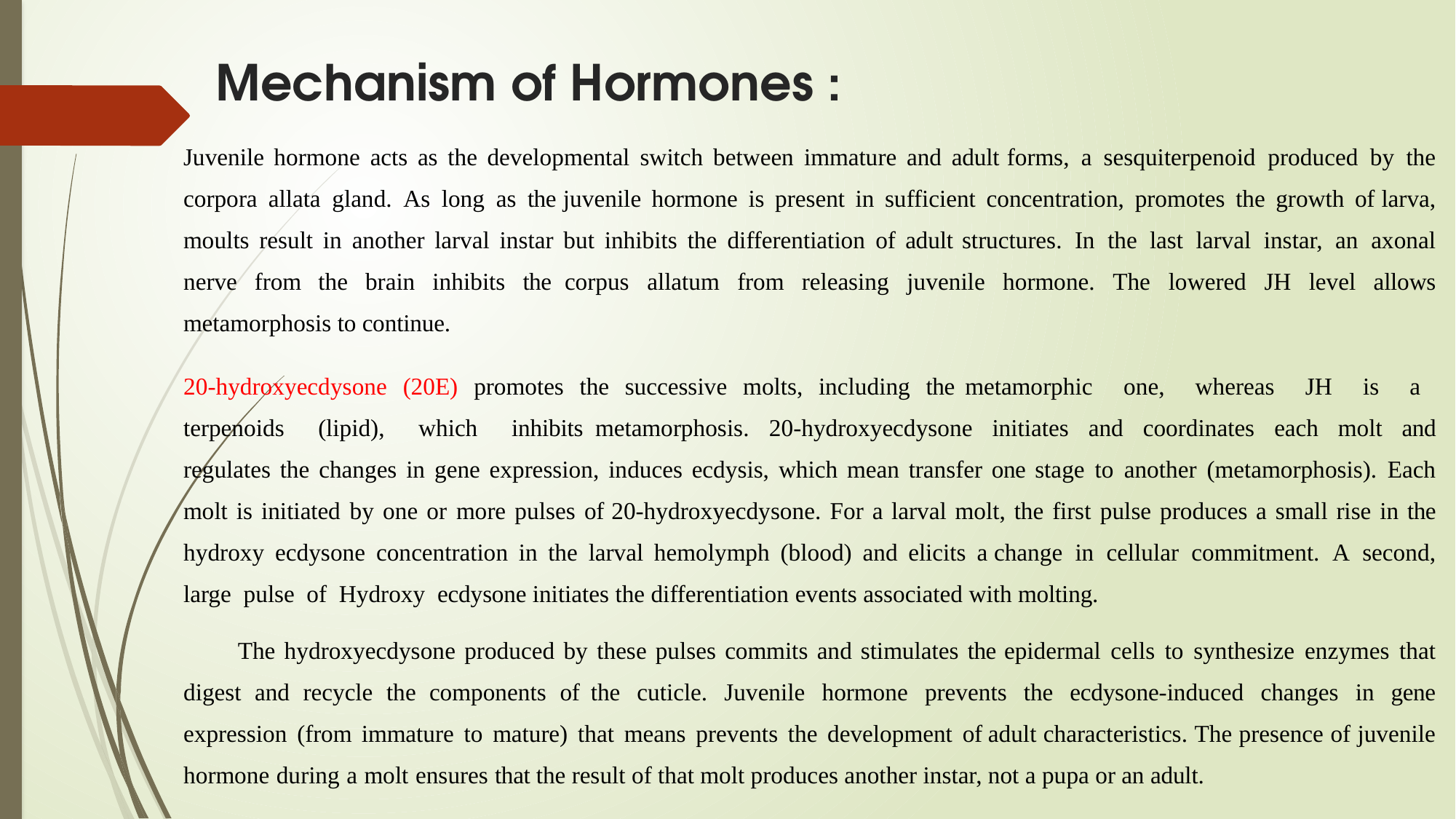

# Mechanism of Hormones :
Juvenile hormone acts as the developmental switch between immature and adult forms, a sesquiterpenoid produced by the corpora allata gland. As long as the juvenile hormone is present in sufficient concentration, promotes the growth of larva, moults result in another larval instar but inhibits the differentiation of adult structures. In the last larval instar, an axonal nerve from the brain inhibits the corpus allatum from releasing juvenile hormone. The lowered JH level allows metamorphosis to continue.
20-hydroxyecdysone (20E) promotes the successive molts, including the metamorphic  one,  whereas  JH  is  a  terpenoids  (lipid),  which  inhibits metamorphosis. 20-hydroxyecdysone initiates and coordinates each molt and regulates the changes in gene expression, induces ecdysis, which mean transfer one stage to another (metamorphosis). Each molt is initiated by one or more pulses of 20-hydroxyecdysone. For a larval molt, the first pulse produces a small rise in the hydroxy ecdysone concentration in the larval hemolymph (blood) and elicits a change in cellular commitment. A second, large pulse of Hydroxy ecdysone initiates the differentiation events associated with molting.
The hydroxyecdysone produced by these pulses commits and stimulates the epidermal cells to synthesize enzymes that digest and recycle the components of the cuticle. Juvenile hormone prevents the ecdysone-induced changes in gene expression (from immature to mature) that means prevents the development of adult characteristics. The presence of juvenile hormone during a molt ensures that the result of that molt produces another instar, not a pupa or an adult.